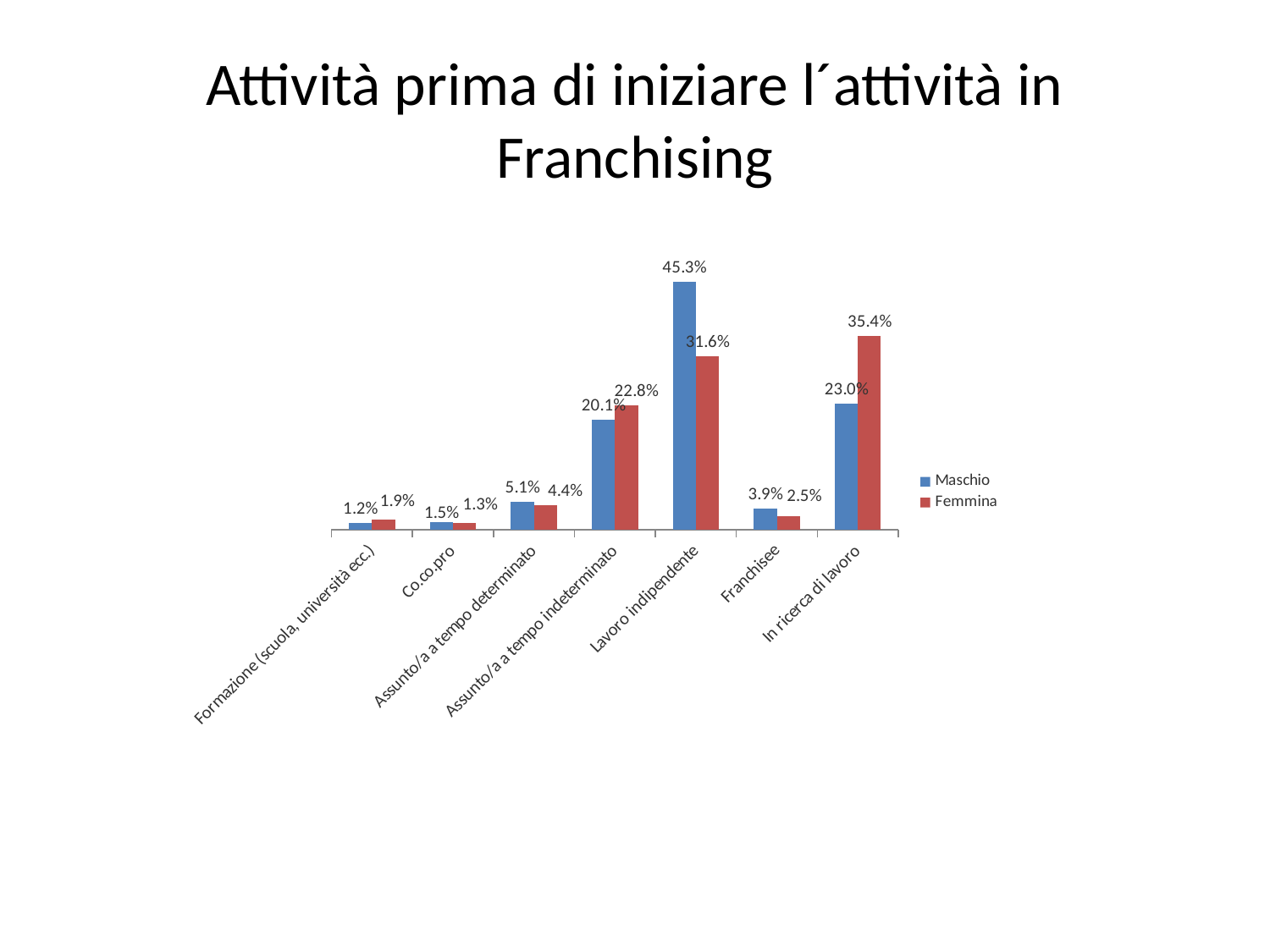

# Attività prima di iniziare l´attività in Franchising

### Chart

| Category | Maschio | Femmina |
|---|---|---|
| Formazione (scuola, università ecc.) | 0.012106537530266344 | 0.0189873417721519 |
| Co.co.pro | 0.014527845036319613 | 0.012658227848101266 |
| Assunto/a a tempo determinato | 0.05084745762711865 | 0.04430379746835443 |
| Assunto/a a tempo indeterminato | 0.2009685230024213 | 0.22784810126582278 |
| Lavoro indipendente | 0.45278450363196127 | 0.31645569620253167 |
| Franchisee | 0.0387409200968523 | 0.02531645569620253 |
| In ricerca di lavoro | 0.23002421307506055 | 0.35443037974683544 |